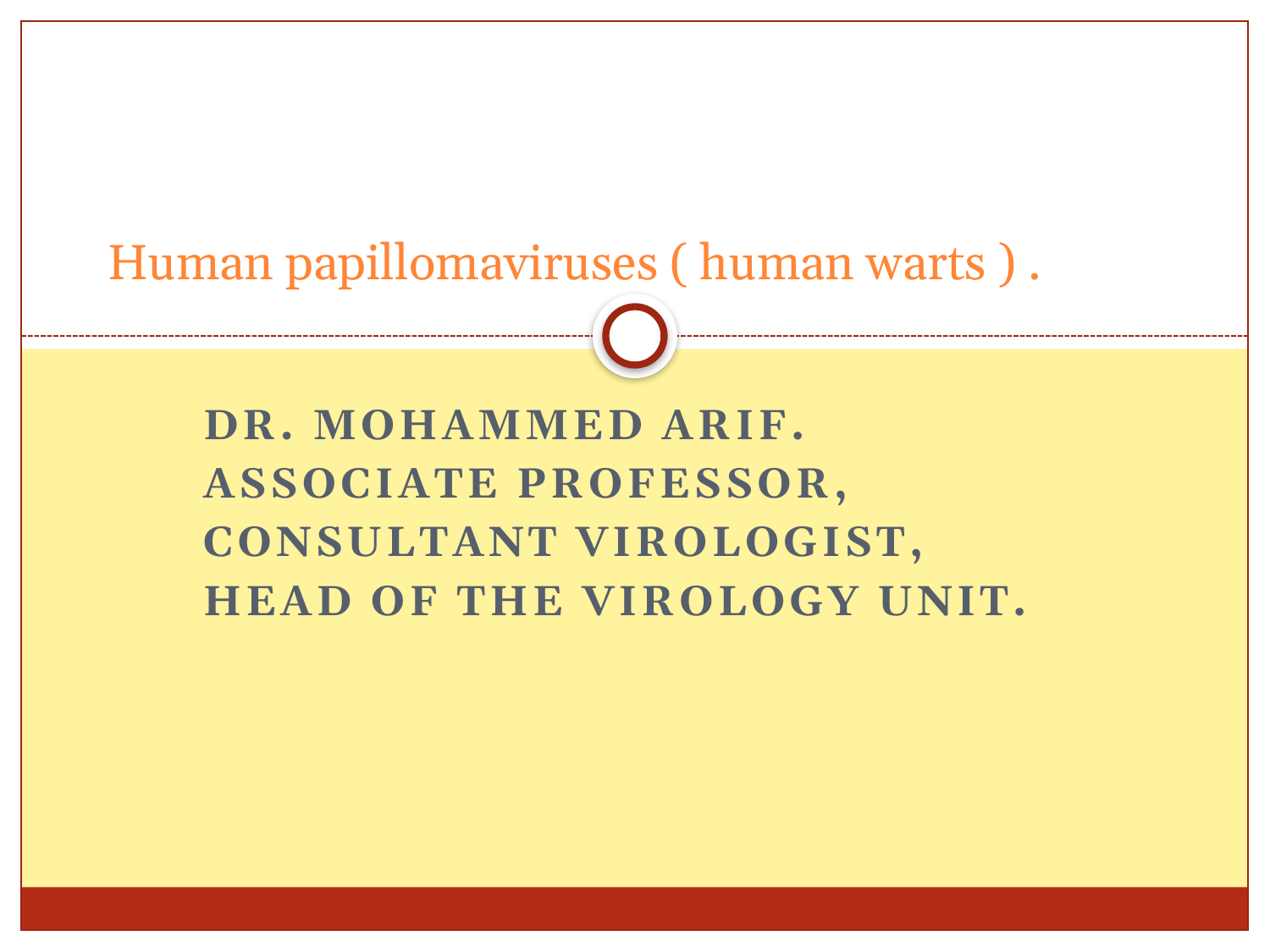

# Human papillomaviruses ( human warts ) .
Dr. Mohammed Arif.
Associate professor,
Consultant virologist,
Head of the virology unit.